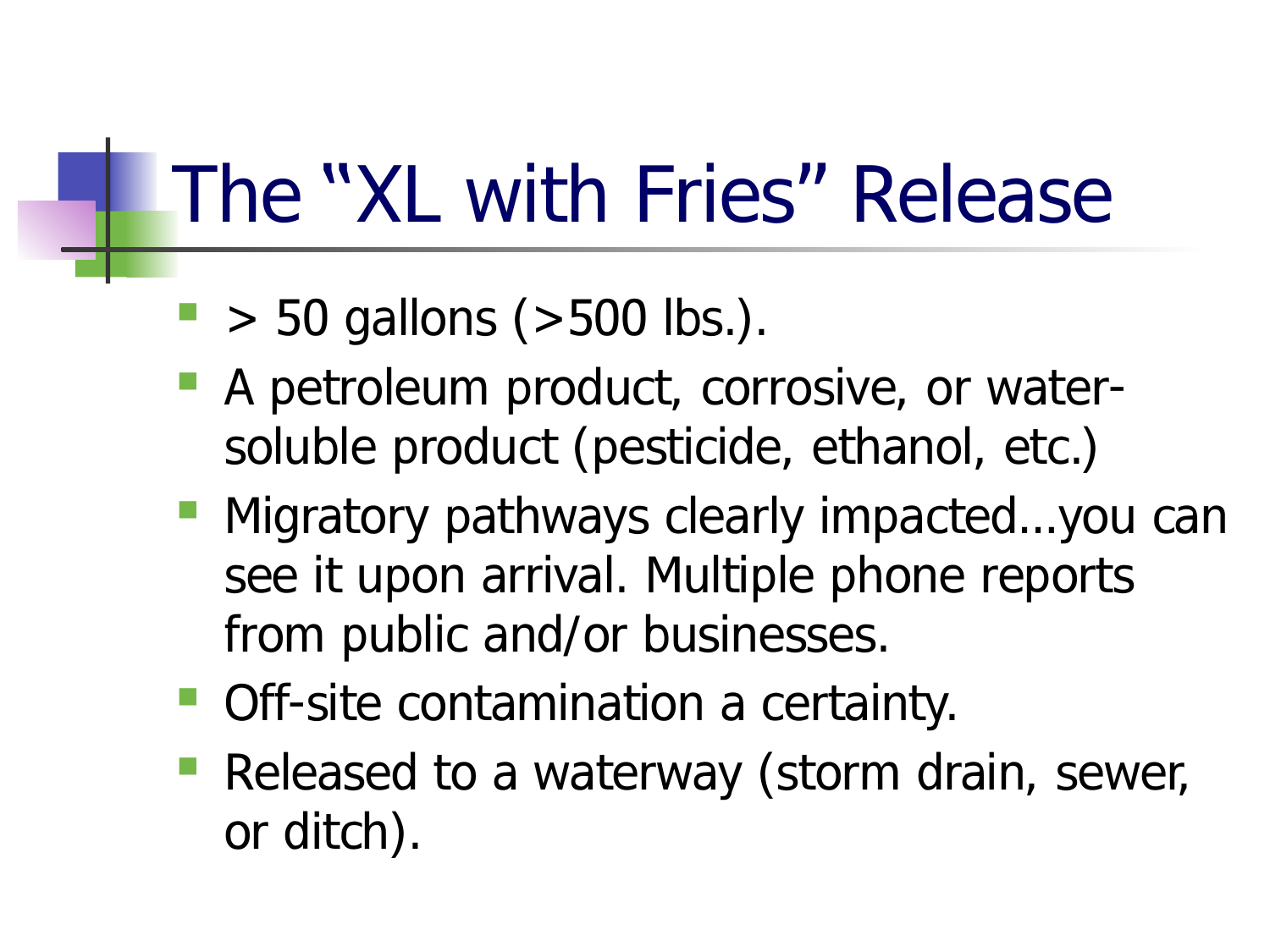

# The “XL with Fries” Release
> 50 gallons (>500 lbs.).
A petroleum product, corrosive, or water-soluble product (pesticide, ethanol, etc.)
Migratory pathways clearly impacted…you can see it upon arrival. Multiple phone reports from public and/or businesses.
Off-site contamination a certainty.
Released to a waterway (storm drain, sewer, or ditch).